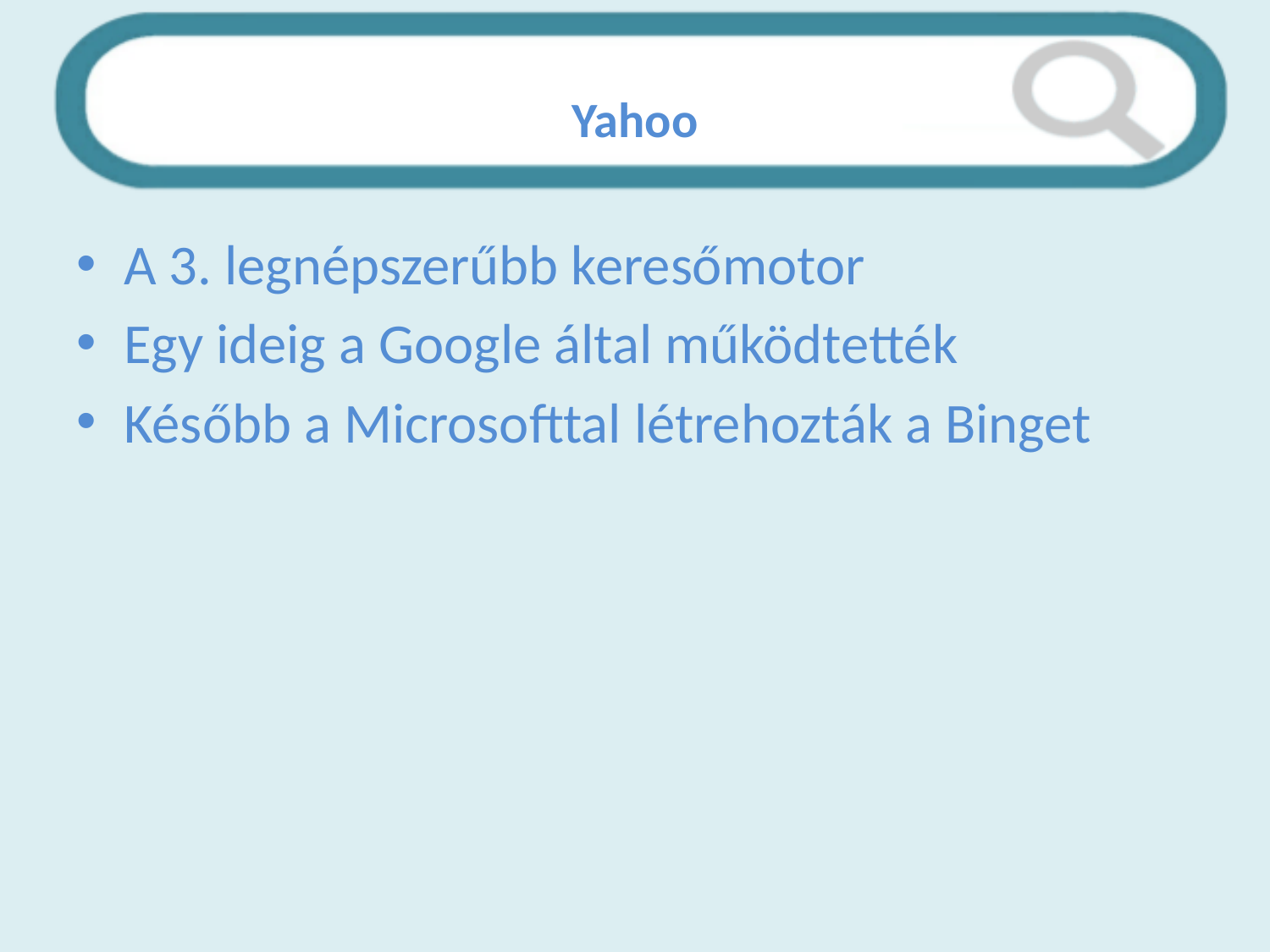

# Yahoo
A 3. legnépszerűbb keresőmotor
Egy ideig a Google által működtették
Később a Microsofttal létrehozták a Binget